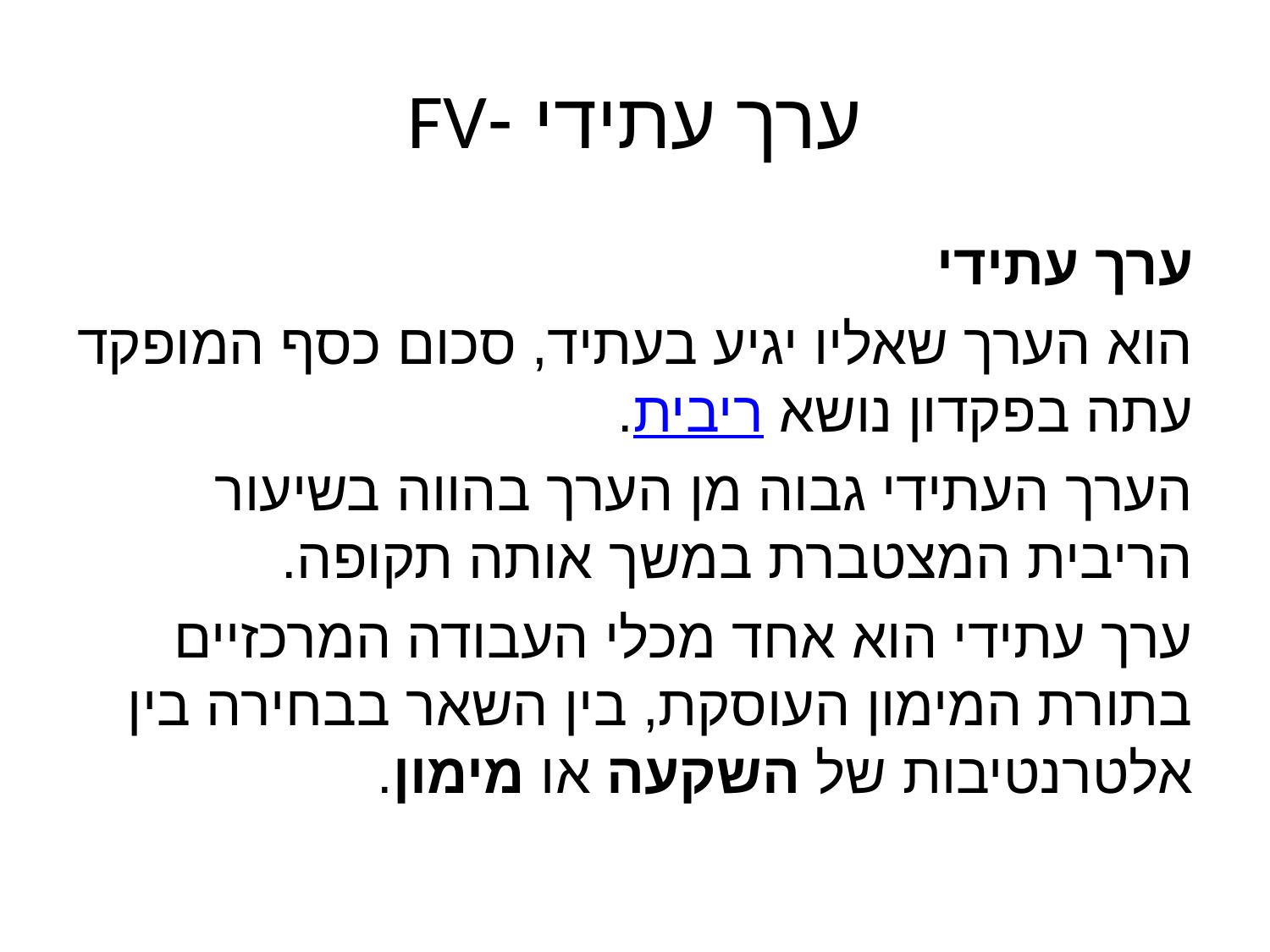

# ערך עתידי -FV
ערך עתידי
הוא הערך שאליו יגיע בעתיד, סכום כסף המופקד עתה בפקדון נושא ריבית.
הערך העתידי גבוה מן הערך בהווה בשיעור הריבית המצטברת במשך אותה תקופה.
ערך עתידי הוא אחד מכלי העבודה המרכזיים בתורת המימון העוסקת, בין השאר בבחירה בין אלטרנטיבות של השקעה או מימון.